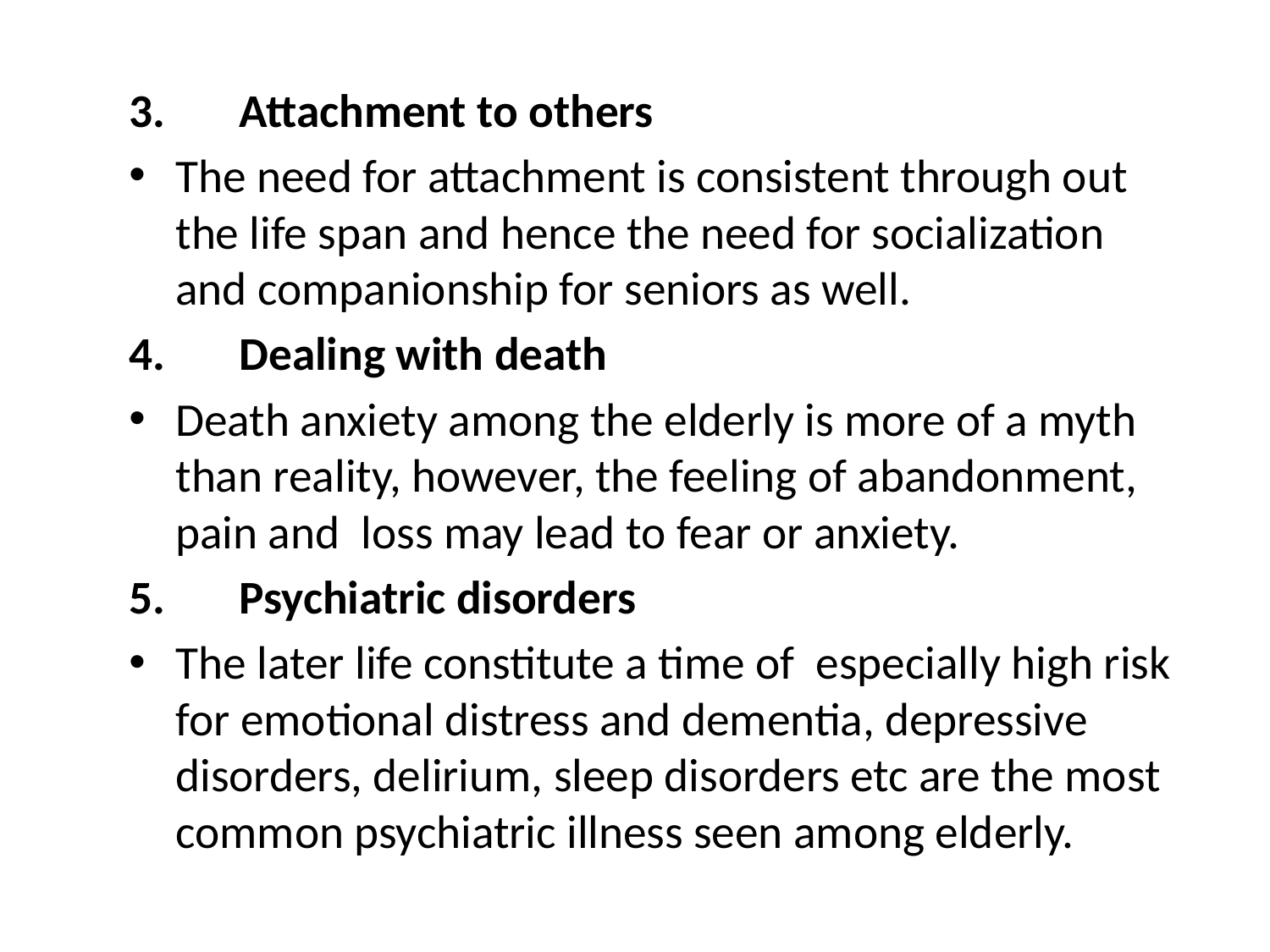

3.       Attachment to others
The need for attachment is consistent through out the life span and hence the need for socialization and companionship for seniors as well.
4.       Dealing with death
Death anxiety among the elderly is more of a myth than reality, however, the feeling of abandonment, pain and  loss may lead to fear or anxiety.
5.       Psychiatric disorders
The later life constitute a time of  especially high risk for emotional distress and dementia, depressive disorders, delirium, sleep disorders etc are the most common psychiatric illness seen among elderly.